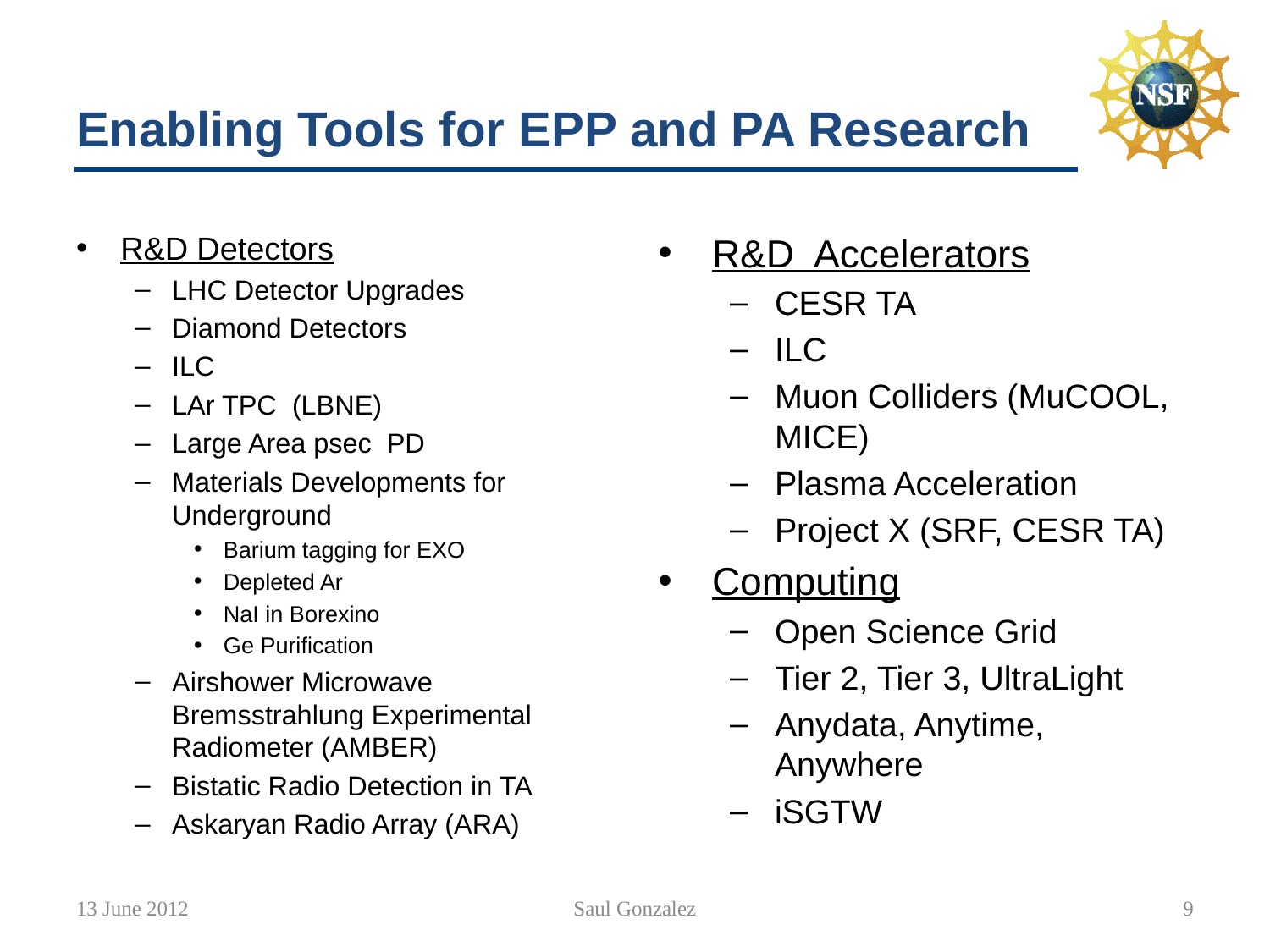

# Enabling Tools for EPP and PA Research
R&D Detectors
LHC Detector Upgrades
Diamond Detectors
ILC
LAr TPC  (LBNE)
Large Area psec  PD
Materials Developments for Underground
Barium tagging for EXO
Depleted Ar
NaI in Borexino
Ge Purification
Airshower Microwave Bremsstrahlung Experimental Radiometer (AMBER)
Bistatic Radio Detection in TA
Askaryan Radio Array (ARA)
R&D  Accelerators
CESR TA
ILC
Muon Colliders (MuCOOL, MICE)
Plasma Acceleration
Project X (SRF, CESR TA)
Computing
Open Science Grid
Tier 2, Tier 3, UltraLight
Anydata, Anytime, Anywhere
iSGTW

13 June 2012
Saul Gonzalez
9